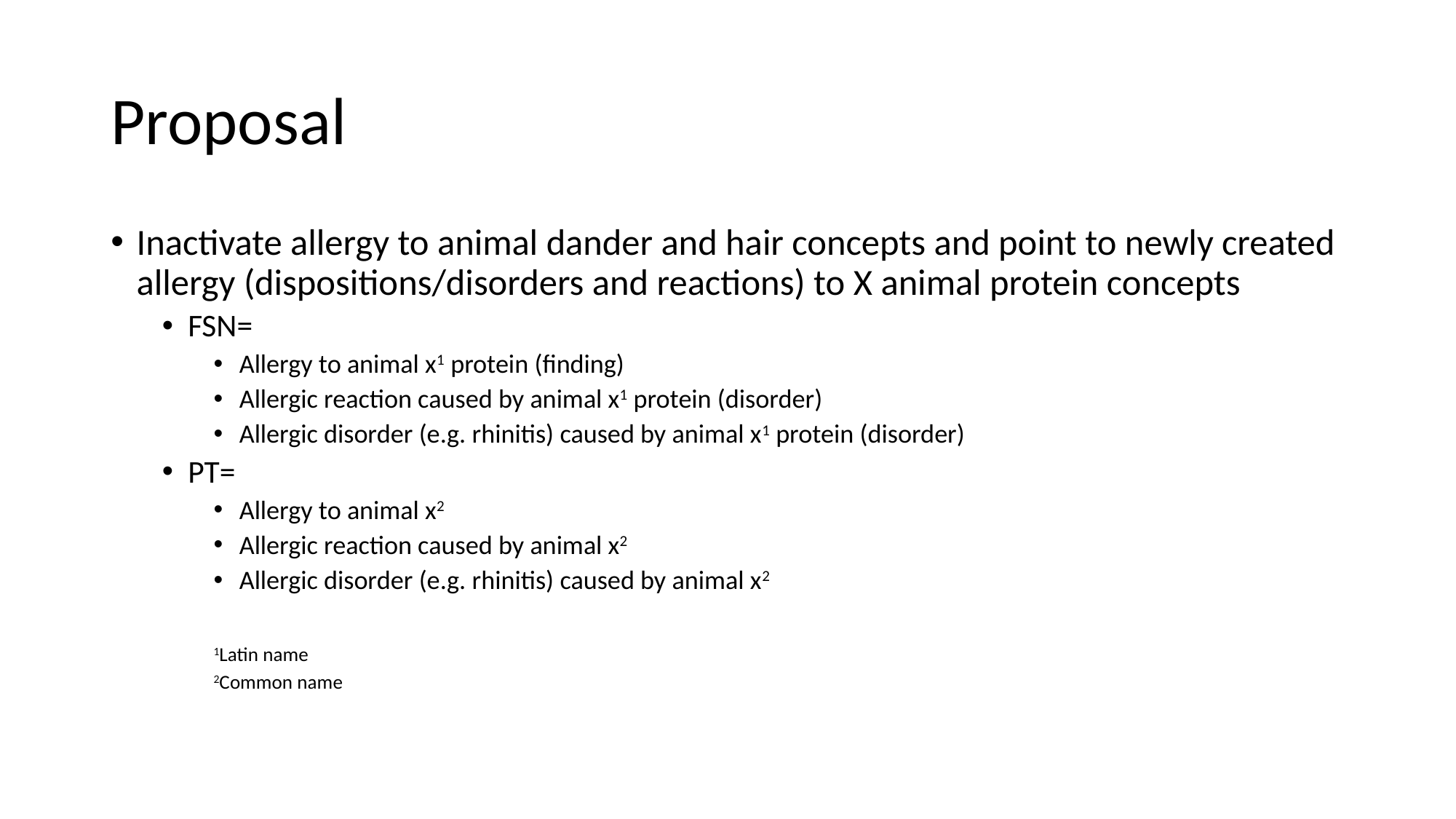

# Proposal
Inactivate allergy to animal dander and hair concepts and point to newly created allergy (dispositions/disorders and reactions) to X animal protein concepts
FSN=
Allergy to animal x1 protein (finding)
Allergic reaction caused by animal x1 protein (disorder)
Allergic disorder (e.g. rhinitis) caused by animal x1 protein (disorder)
PT=
Allergy to animal x2
Allergic reaction caused by animal x2
Allergic disorder (e.g. rhinitis) caused by animal x2

1Latin name
2Common name